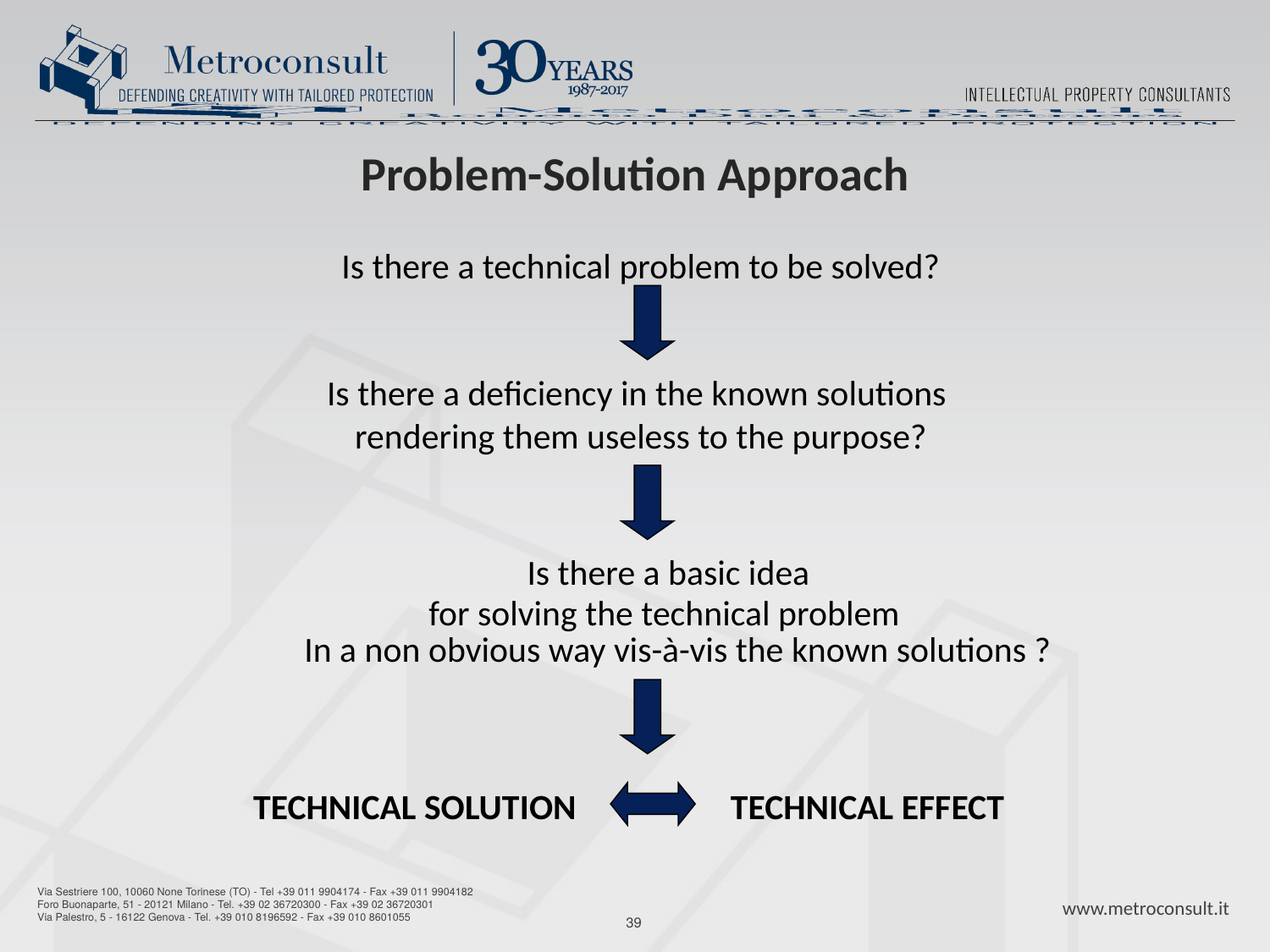

# Problem-Solution Approach
Is there a technical problem to be solved?

Is there a deficiency in the known solutions
rendering them useless to the purpose?

Is there a basic idea
for solving the technical problem
In a non obvious way vis-à-vis the known solutions ?

TECHNICAL SOLUTION 	            TECHNICAL EFFECT

39